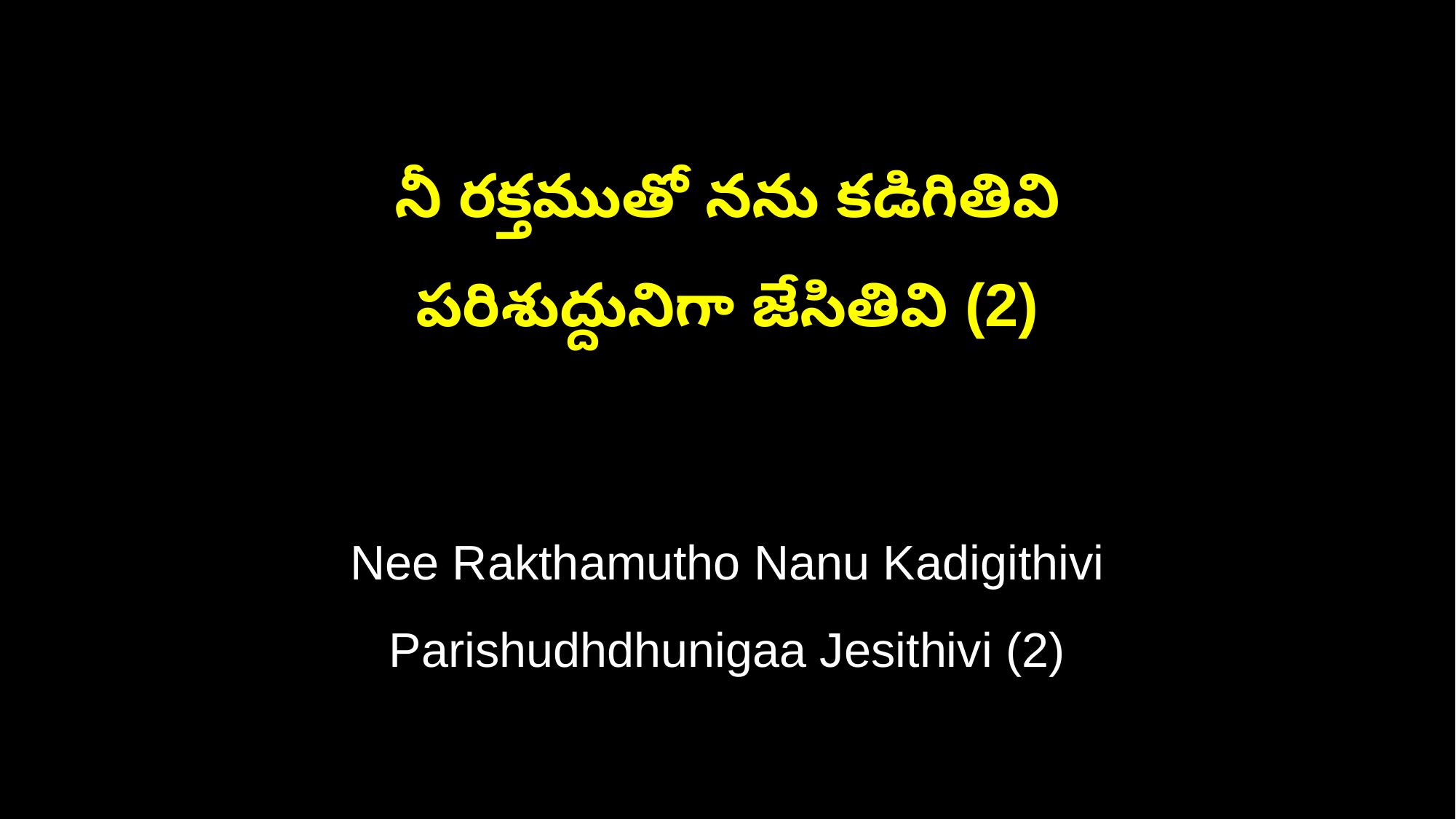

నీ రక్తముతో నను కడిగితివి
పరిశుద్దునిగా జేసితివి (2)
Nee Rakthamutho Nanu Kadigithivi
Parishudhdhunigaa Jesithivi (2)